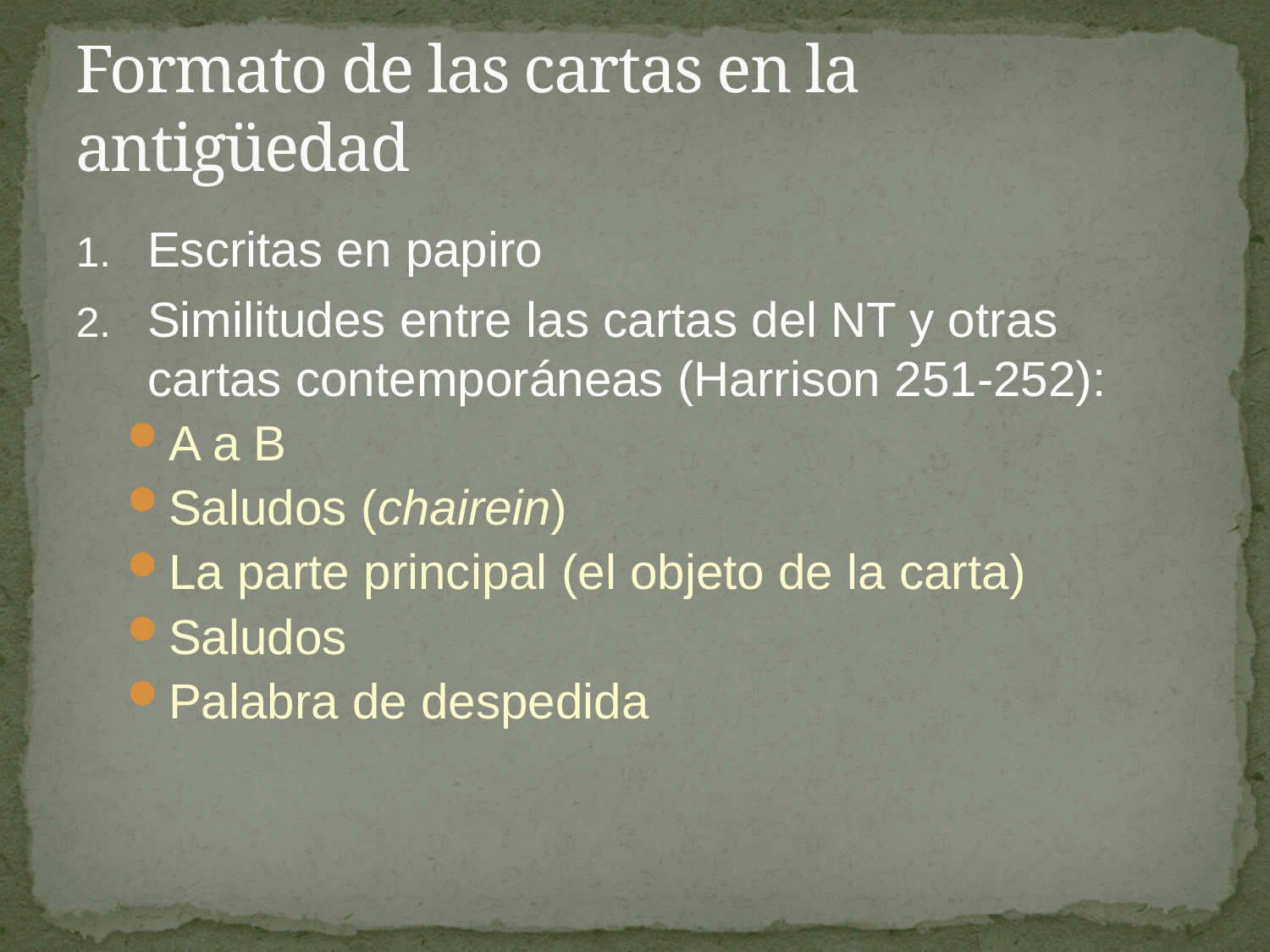

# Formato de las cartas en la antigüedad
Escritas en papiro
Similitudes entre las cartas del NT y otras cartas contemporáneas (Harrison 251-252):
A a B
Saludos (chairein)
La parte principal (el objeto de la carta)
Saludos
Palabra de despedida